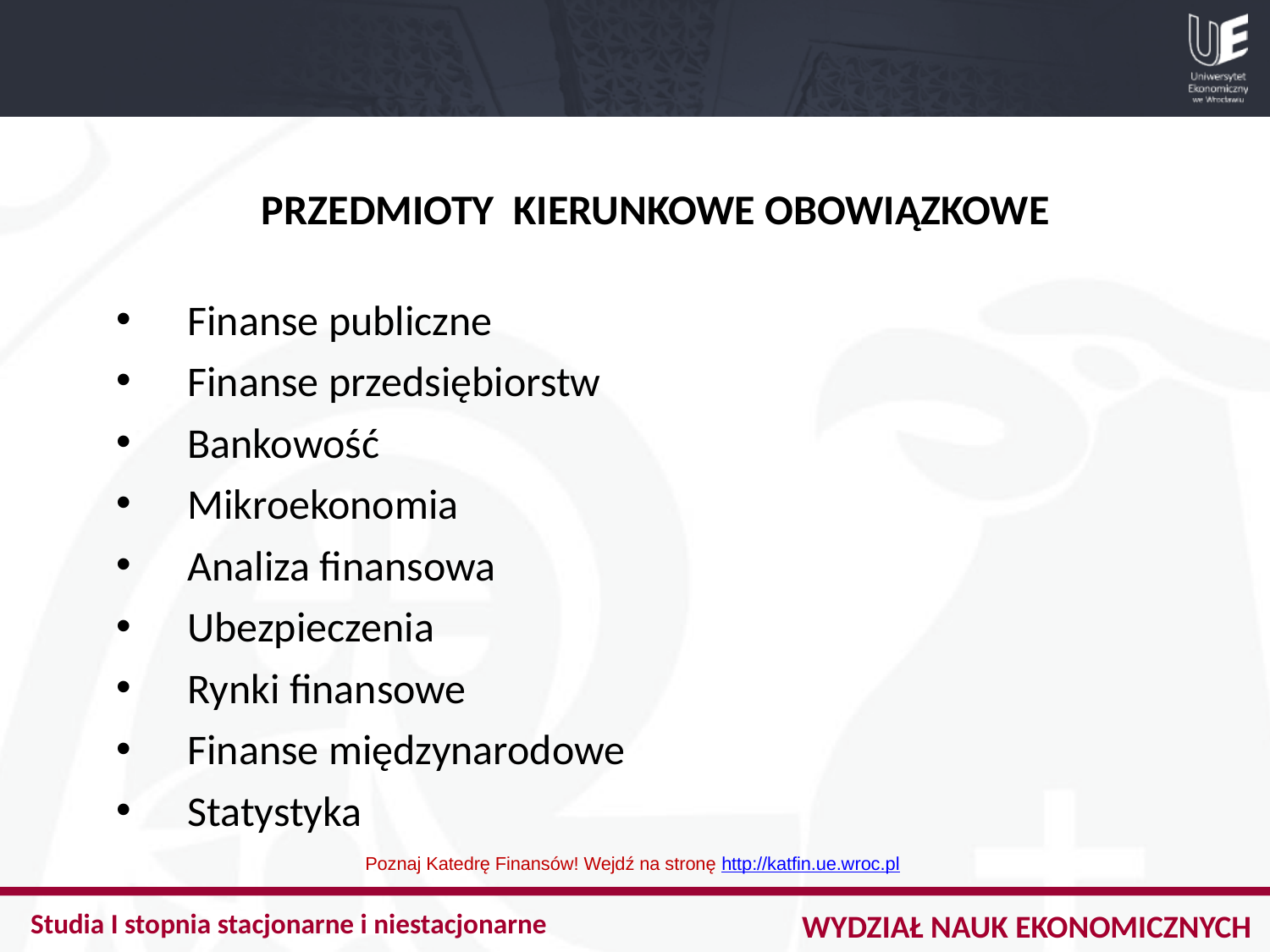

PRZEDMIOTY  KIERUNKOWE OBOWIĄZKOWE
Finanse publiczne
Finanse przedsiębiorstw
Bankowość
Mikroekonomia
Analiza finansowa
Ubezpieczenia
Rynki finansowe
Finanse międzynarodowe
Statystyka